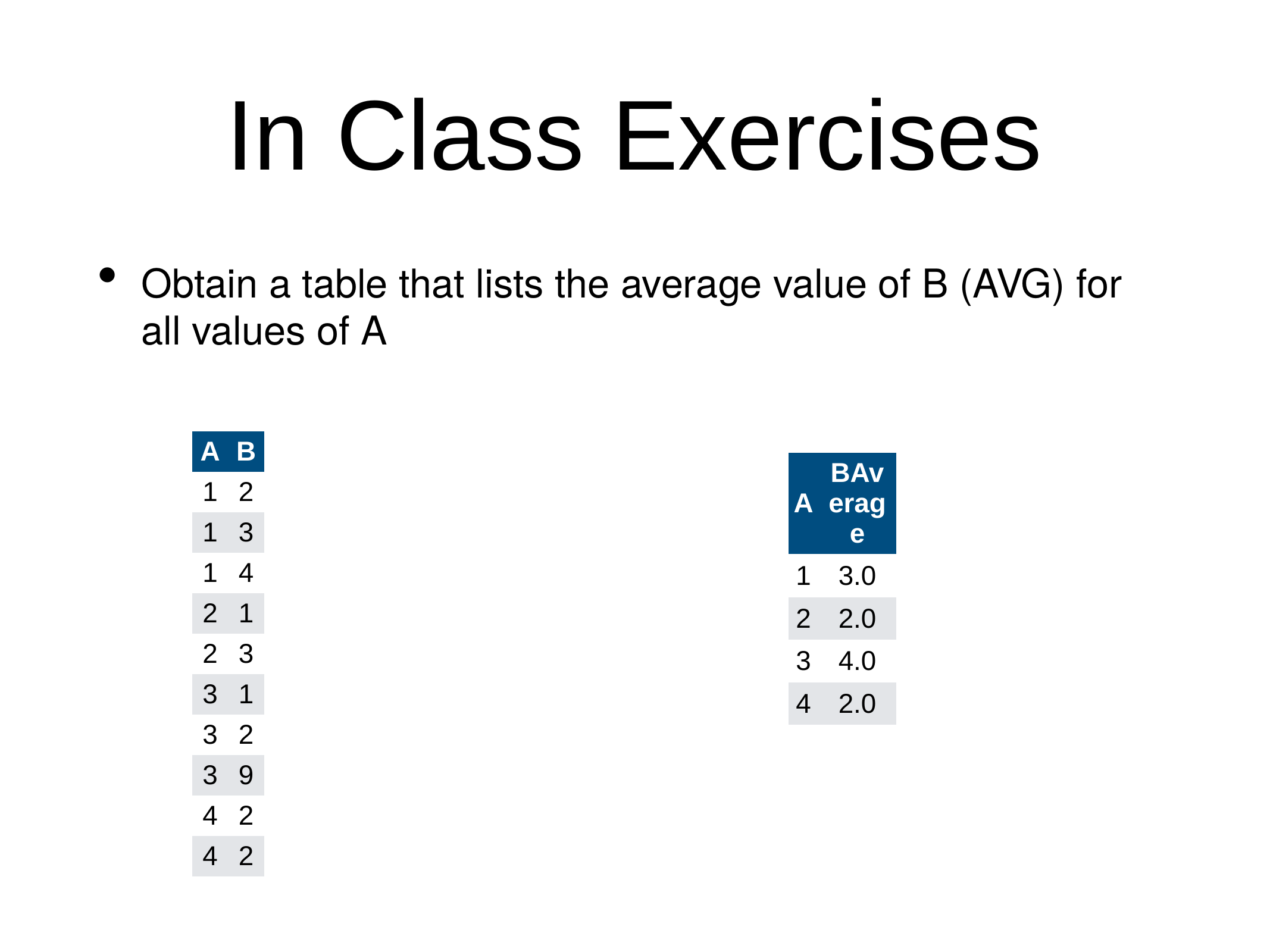

# In Class Exercises
Obtain a table that lists the average value of B (AVG) for all values of A
| A | B |
| --- | --- |
| 1 | 2 |
| 1 | 3 |
| 1 | 4 |
| 2 | 1 |
| 2 | 3 |
| 3 | 1 |
| 3 | 2 |
| 3 | 9 |
| 4 | 2 |
| 4 | 2 |
| A | BAverage |
| --- | --- |
| 1 | 3.0 |
| 2 | 2.0 |
| 3 | 4.0 |
| 4 | 2.0 |